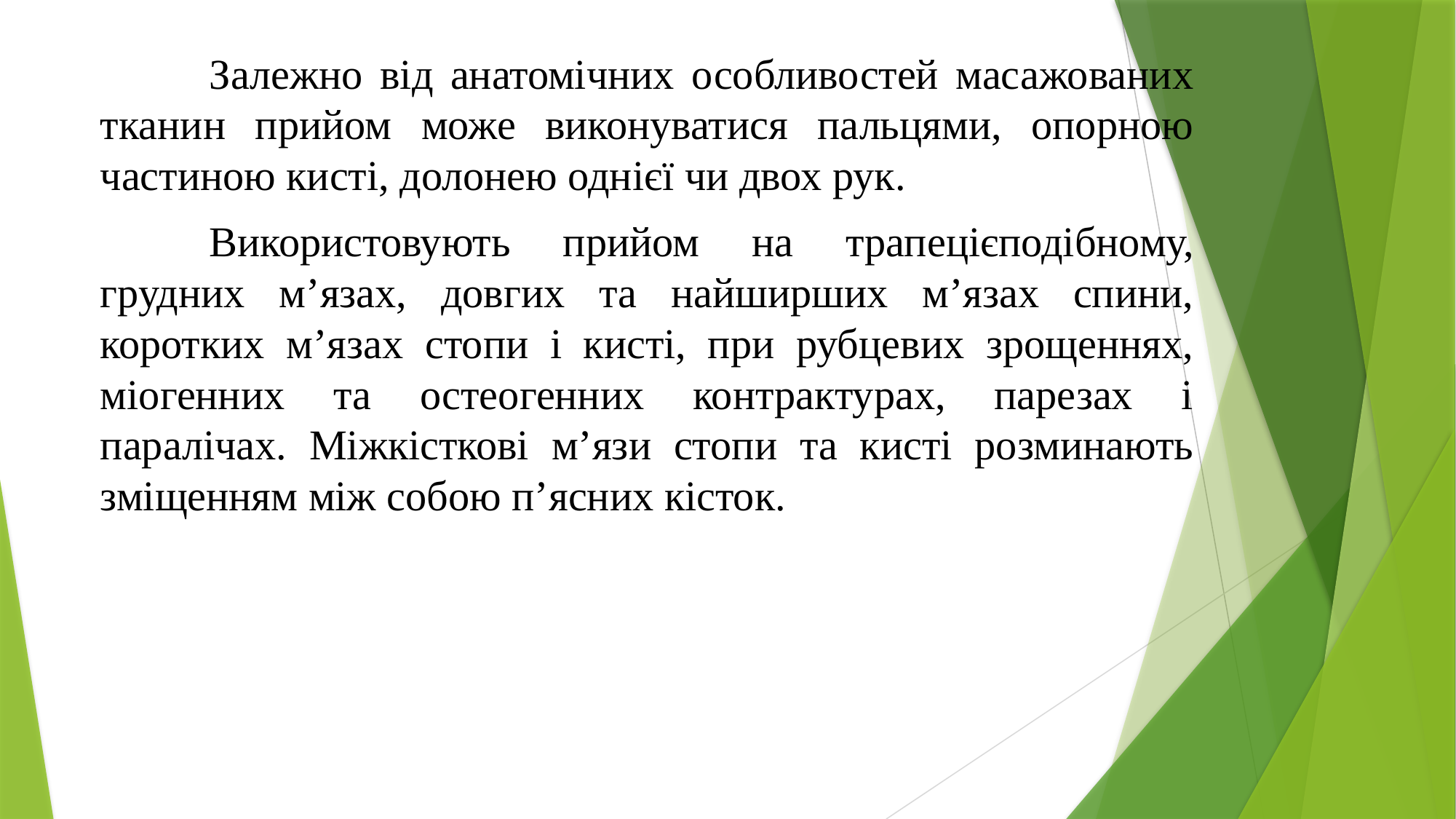

Залежно від анатомічних особливостей масажованих тканин прийом може виконуватися пальцями, опорною частиною кисті, долонею однієї чи двох рук.
	Використовують прийом на трапецієподібному, грудних м’язах, довгих та найширших м’язах спини, коротких м’язах стопи і кисті, при рубцевих зрощеннях, міогенних та остеогенних контрактурах, парезах і паралічах. Міжкісткові м’язи стопи та кисті розминають зміщенням між собою п’ясних кісток.